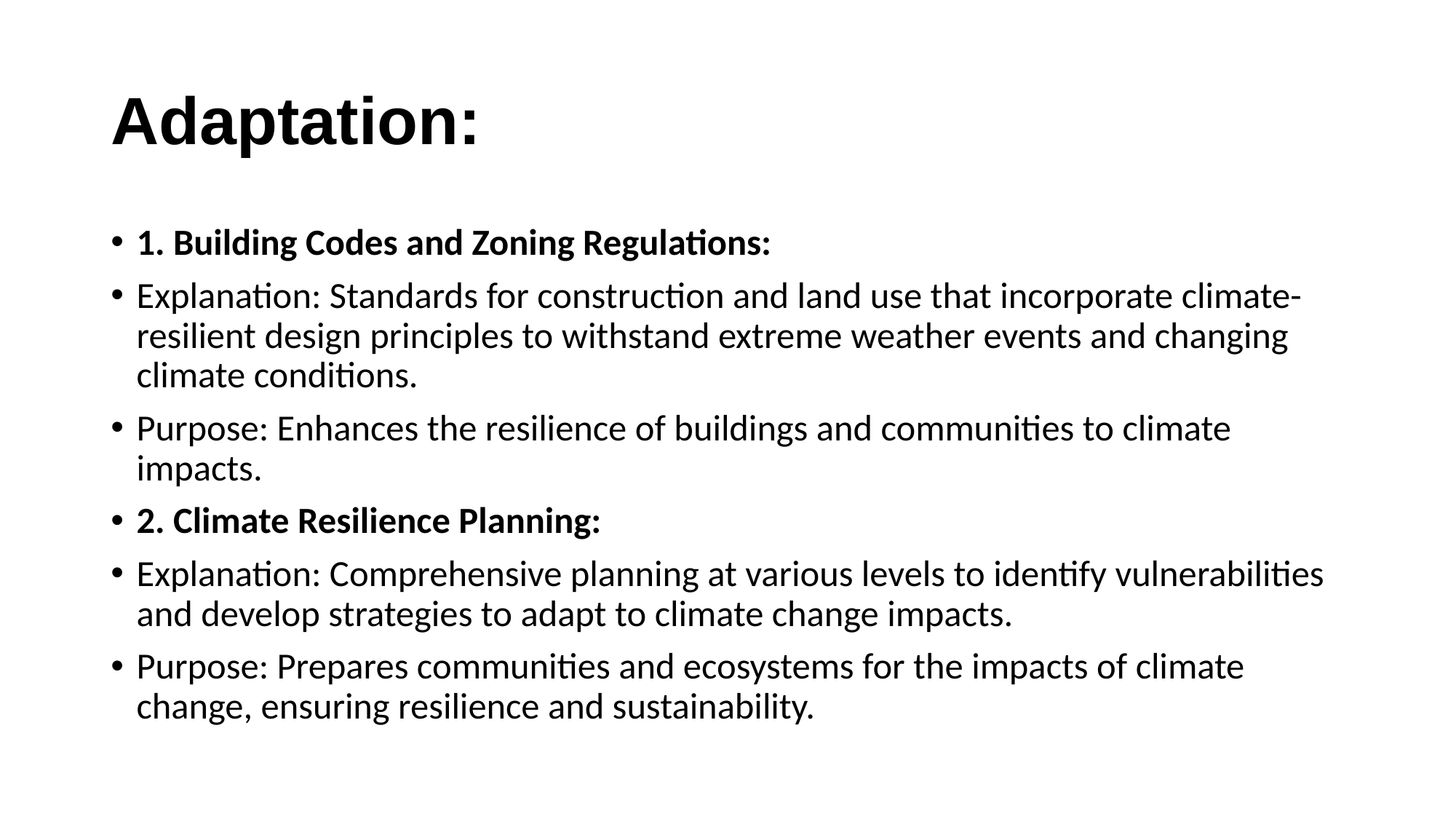

# Adaptation:
1. Building Codes and Zoning Regulations:
Explanation: Standards for construction and land use that incorporate climate-resilient design principles to withstand extreme weather events and changing climate conditions.
Purpose: Enhances the resilience of buildings and communities to climate impacts.
2. Climate Resilience Planning:
Explanation: Comprehensive planning at various levels to identify vulnerabilities and develop strategies to adapt to climate change impacts.
Purpose: Prepares communities and ecosystems for the impacts of climate change, ensuring resilience and sustainability.